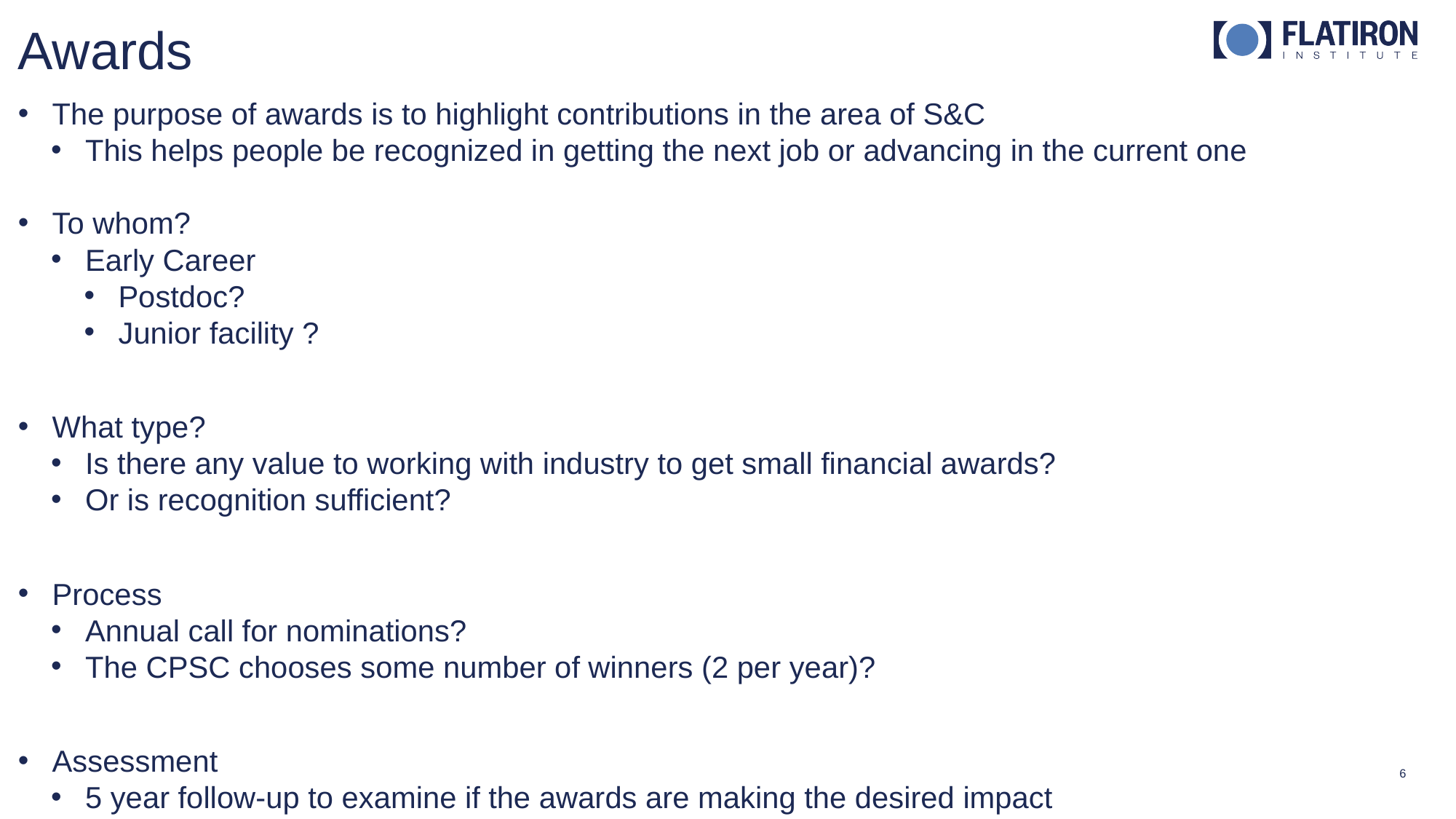

Awards
The purpose of awards is to highlight contributions in the area of S&C
This helps people be recognized in getting the next job or advancing in the current one

To whom?
Early Career
Postdoc?
Junior facility ?

What type?
Is there any value to working with industry to get small financial awards?
Or is recognition sufficient?

Process
Annual call for nominations?
The CPSC chooses some number of winners (2 per year)?

Assessment
5 year follow-up to examine if the awards are making the desired impact